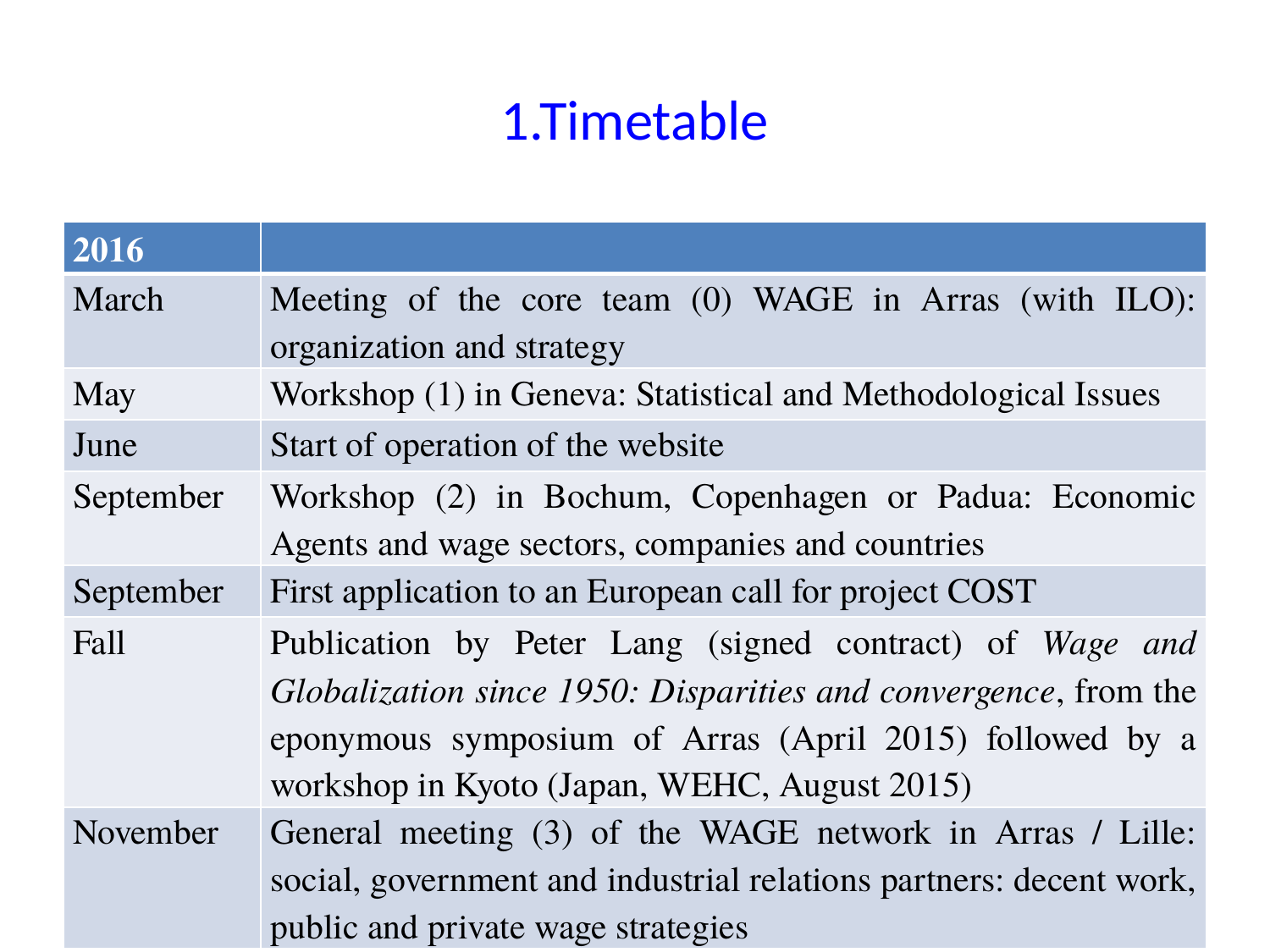

# 1.Timetable
| 2016 |  |
| --- | --- |
| March | Meeting of the core team (0) WAGE in Arras (with ILO): organization and strategy |
| May | Workshop (1) in Geneva: Statistical and Methodological Issues |
| June | Start of operation of the website |
| September | Workshop (2) in Bochum, Copenhagen or Padua: Economic Agents and wage sectors, companies and countries |
| September | First application to an European call for project COST |
| Fall | Publication by Peter Lang (signed contract) of Wage and Globalization since 1950: Disparities and convergence, from the eponymous symposium of Arras (April 2015) followed by a workshop in Kyoto (Japan, WEHC, August 2015) |
| November | General meeting (3) of the WAGE network in Arras / Lille: social, government and industrial relations partners: decent work, public and private wage strategies |